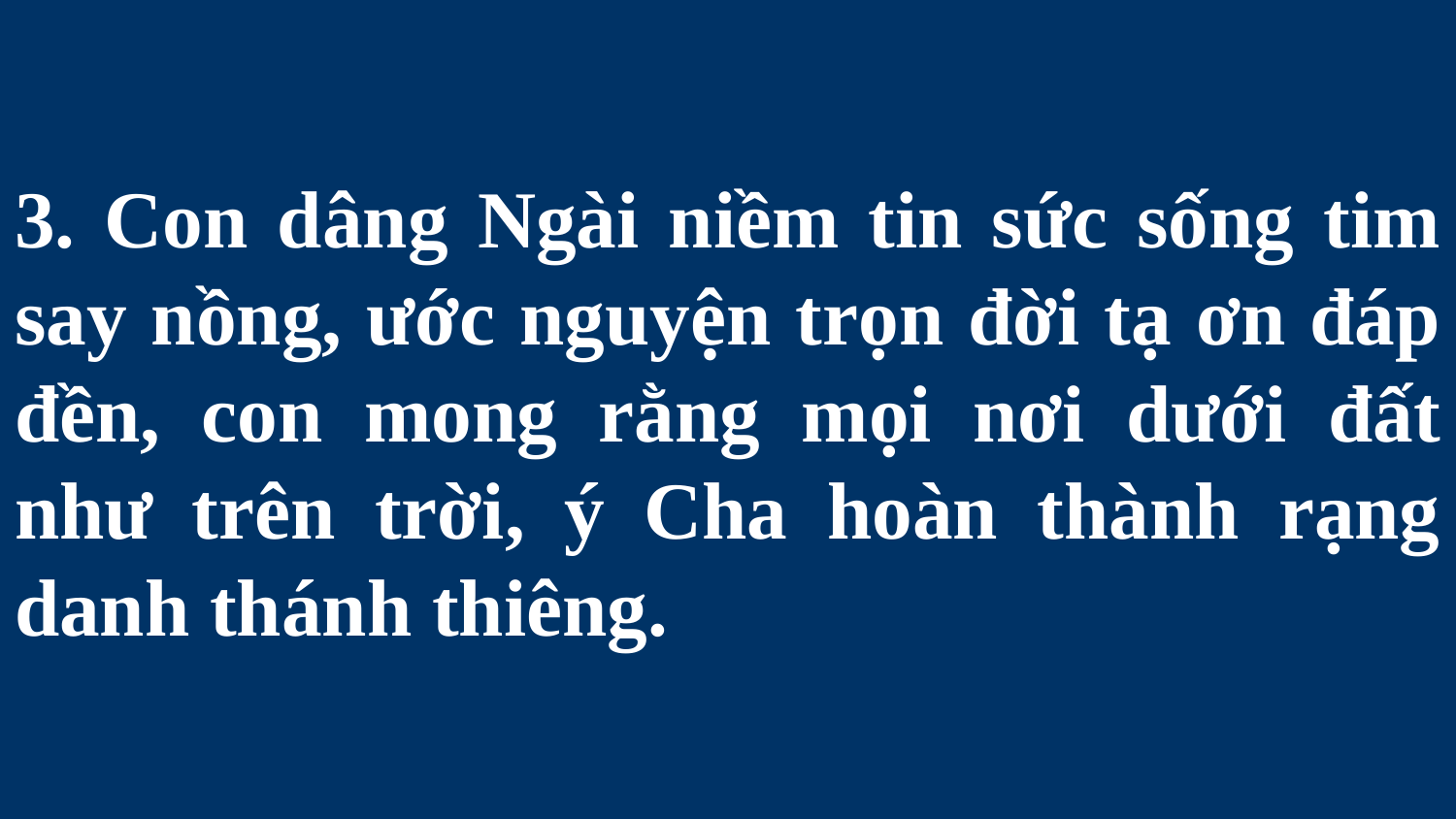

# 3. Con dâng Ngài niềm tin sức sống tim say nồng, ước nguyện trọn đời tạ ơn đáp đền, con mong rằng mọi nơi dưới đất như trên trời, ý Cha hoàn thành rạng danh thánh thiêng.